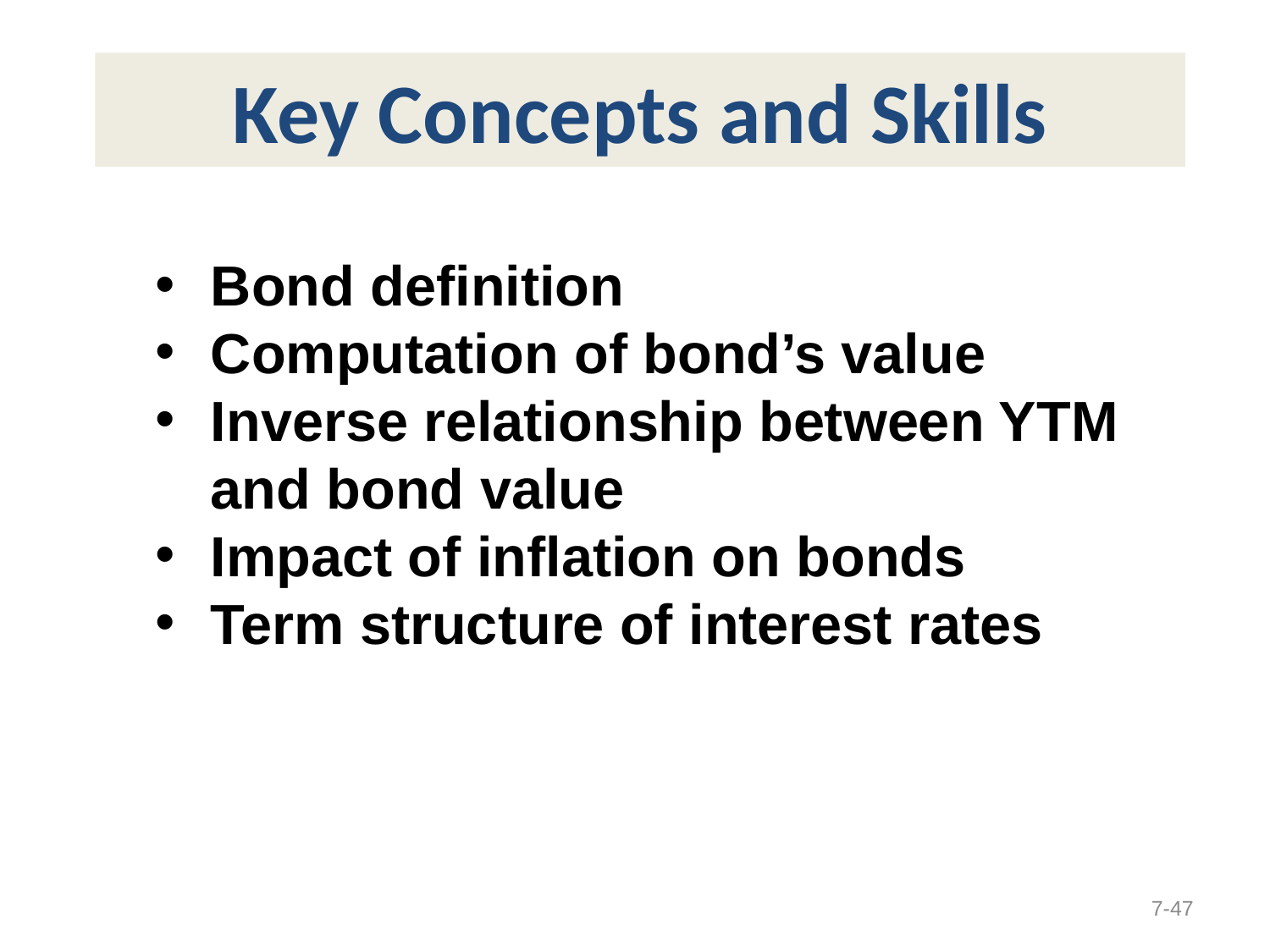

Key Concepts and Skills
Bond definition
Computation of bond’s value
Inverse relationship between YTM and bond value
Impact of inflation on bonds
Term structure of interest rates

7-47